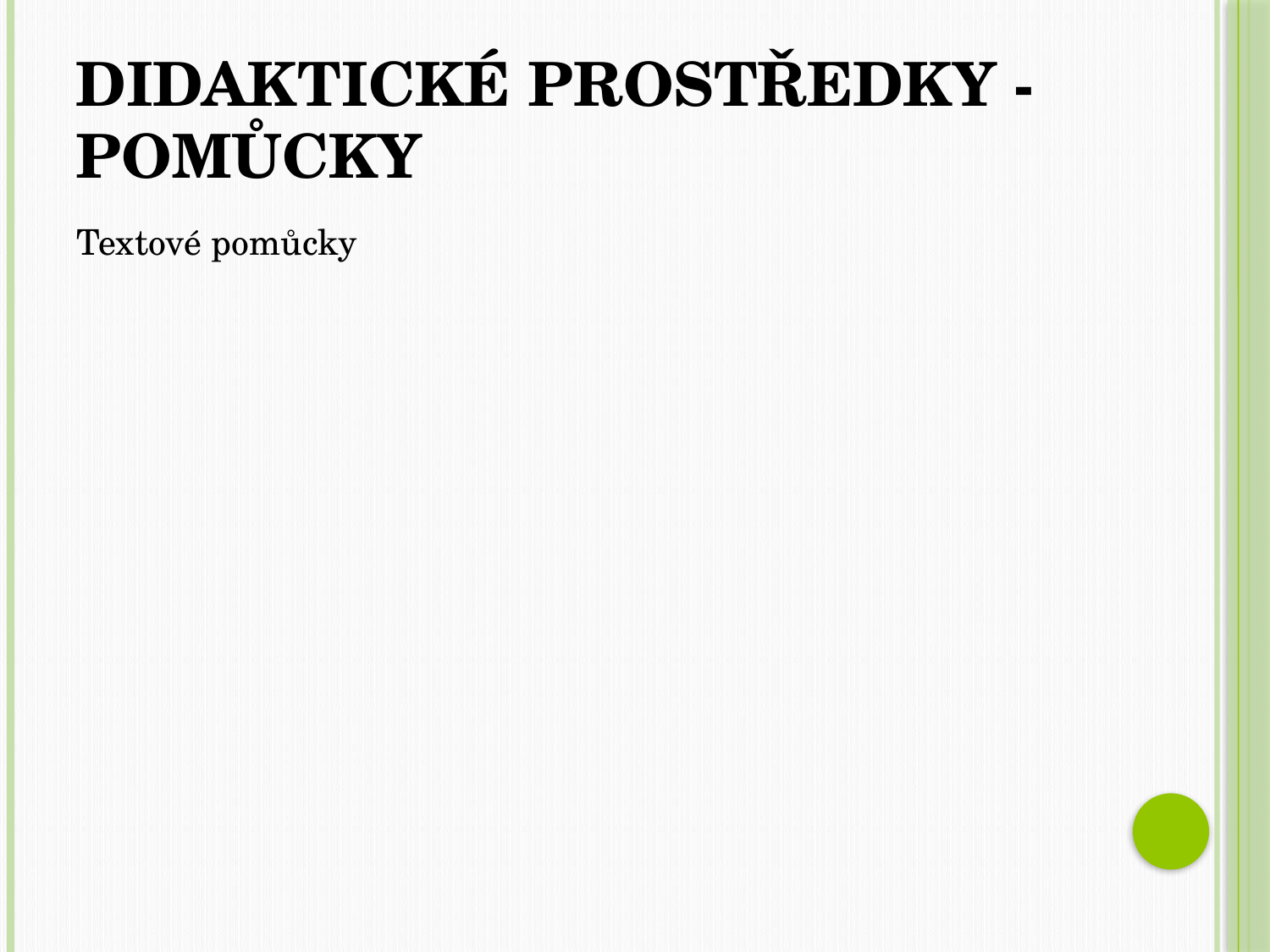

# Didaktické prostředky - pomůcky
Textové pomůcky